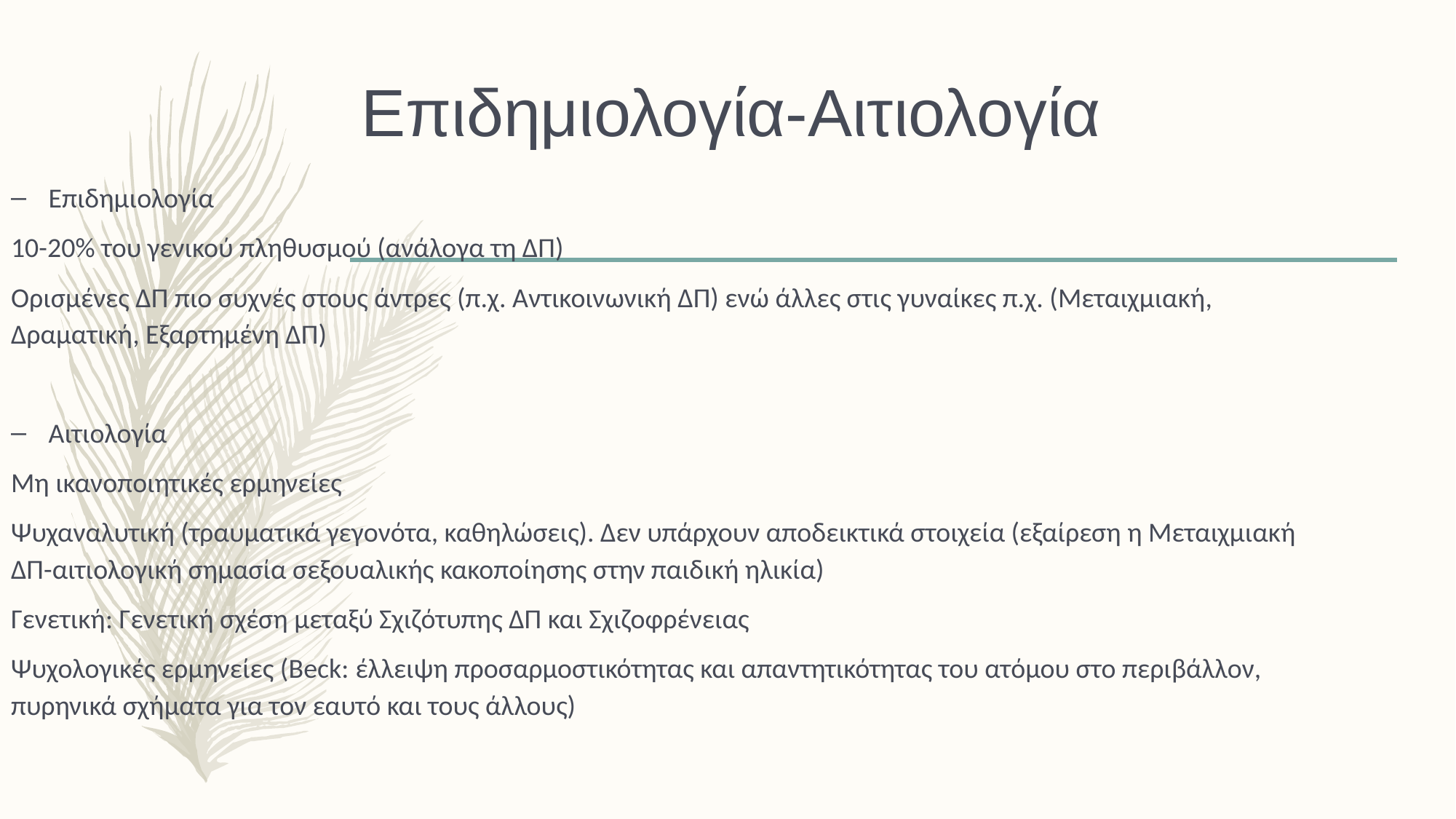

# Επιδημιολογία-Αιτιολογία
Επιδημιολογία
10-20% του γενικού πληθυσμού (ανάλογα τη ΔΠ)
Ορισμένες ΔΠ πιο συχνές στους άντρες (π.χ. Αντικοινωνική ΔΠ) ενώ άλλες στις γυναίκες π.χ. (Μεταιχμιακή, Δραματική, Εξαρτημένη ΔΠ)

Αιτιολογία
Μη ικανοποιητικές ερμηνείες
Ψυχαναλυτική (τραυματικά γεγονότα, καθηλώσεις). Δεν υπάρχουν αποδεικτικά στοιχεία (εξαίρεση η Μεταιχμιακή ΔΠ-αιτιολογική σημασία σεξουαλικής κακοποίησης στην παιδική ηλικία)
Γενετική: Γενετική σχέση μεταξύ Σχιζότυπης ΔΠ και Σχιζοφρένειας
Ψυχολογικές ερμηνείες (Beck: έλλειψη προσαρμοστικότητας και απαντητικότητας του ατόμου στο περιβάλλον, πυρηνικά σχήματα για τον εαυτό και τους άλλους)